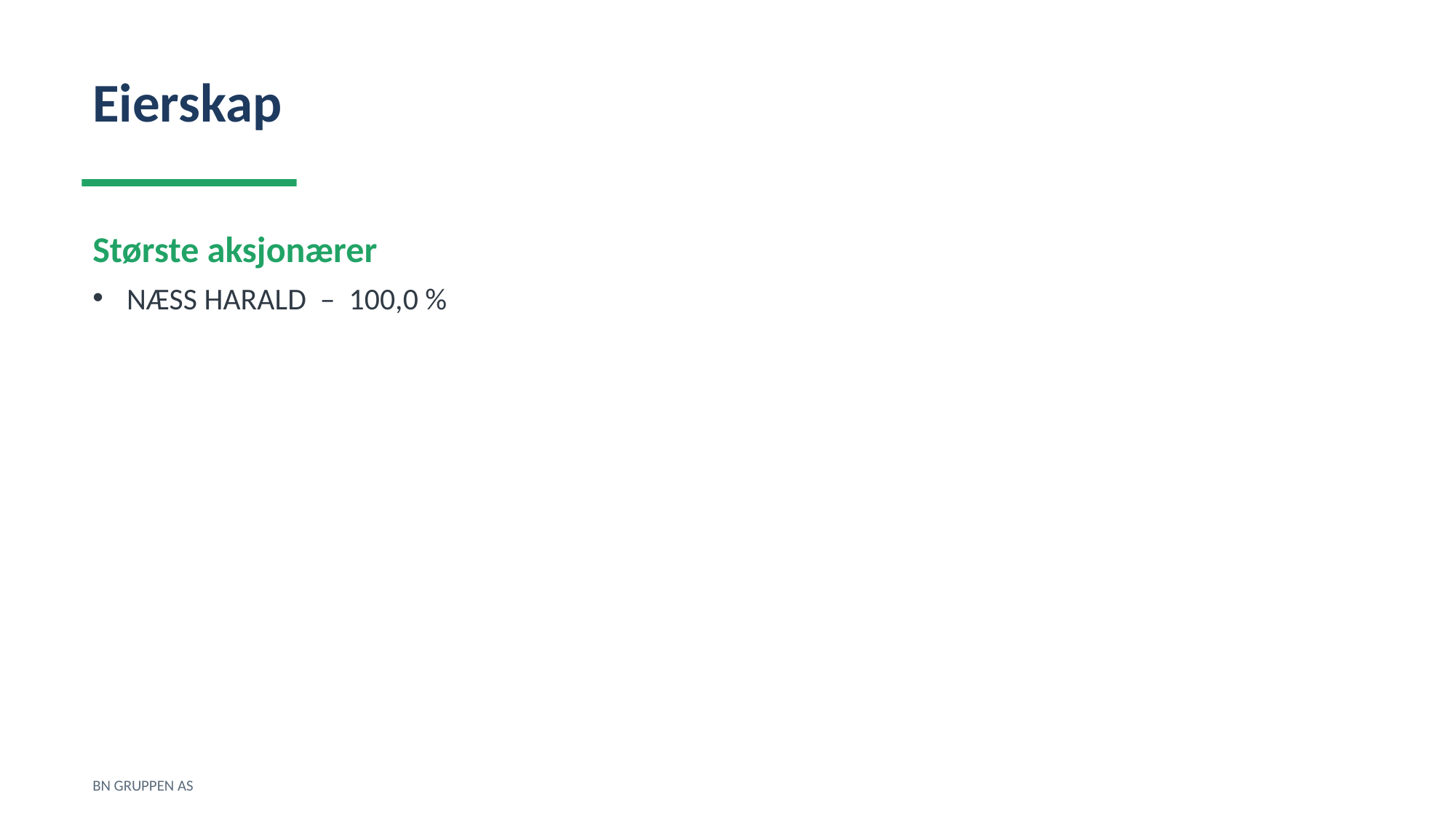

Eierskap

Største aksjonærer
NÆSS HARALD  –  100,0 %
BN GRUPPEN AS